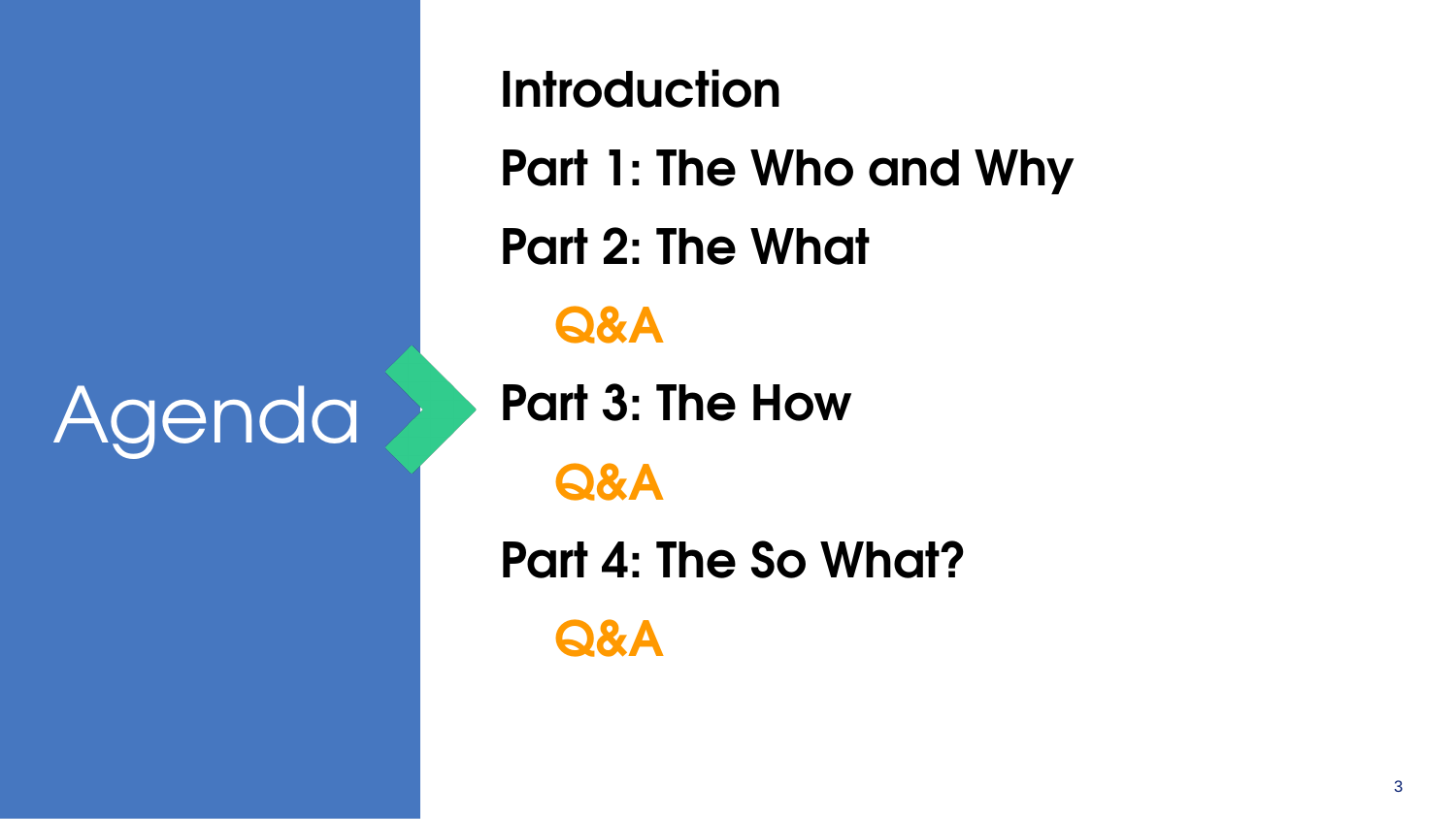

# Agenda
Introduction
Part 1: The Who and Why
Part 2: The What
Q&A
Part 3: The How
Q&A
Part 4: The So What?
Q&A
3